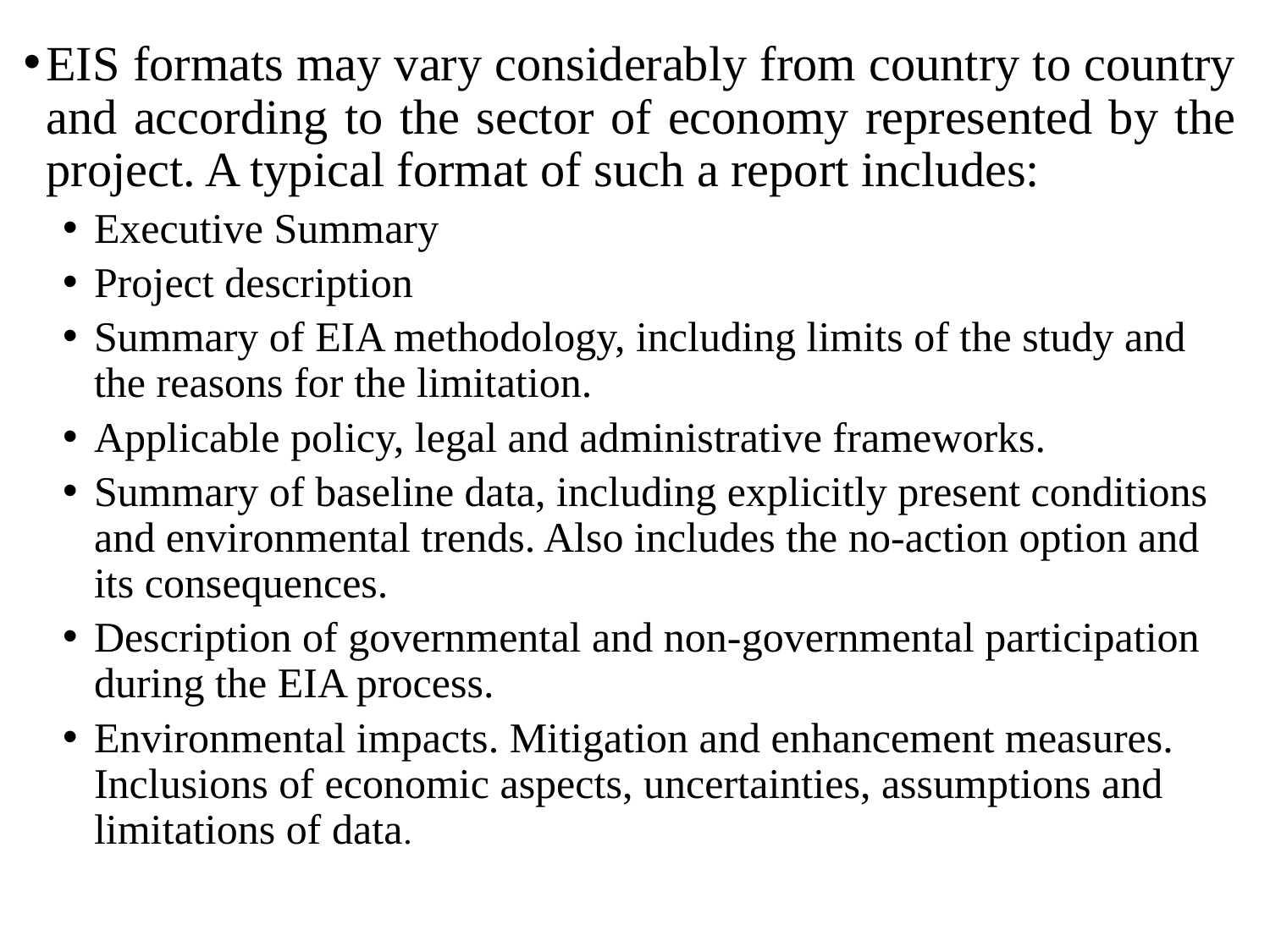

EIS formats may vary considerably from country to country and according to the sector of economy represented by the project. A typical format of such a report includes:
Executive Summary
Project description
Summary of EIA methodology, including limits of the study and the reasons for the limitation.
Applicable policy, legal and administrative frameworks.
Summary of baseline data, including explicitly present conditions and environmental trends. Also includes the no-action option and its consequences.
Description of governmental and non-governmental participation during the EIA process.
Environmental impacts. Mitigation and enhancement measures. Inclusions of economic aspects, uncertainties, assumptions and limitations of data.